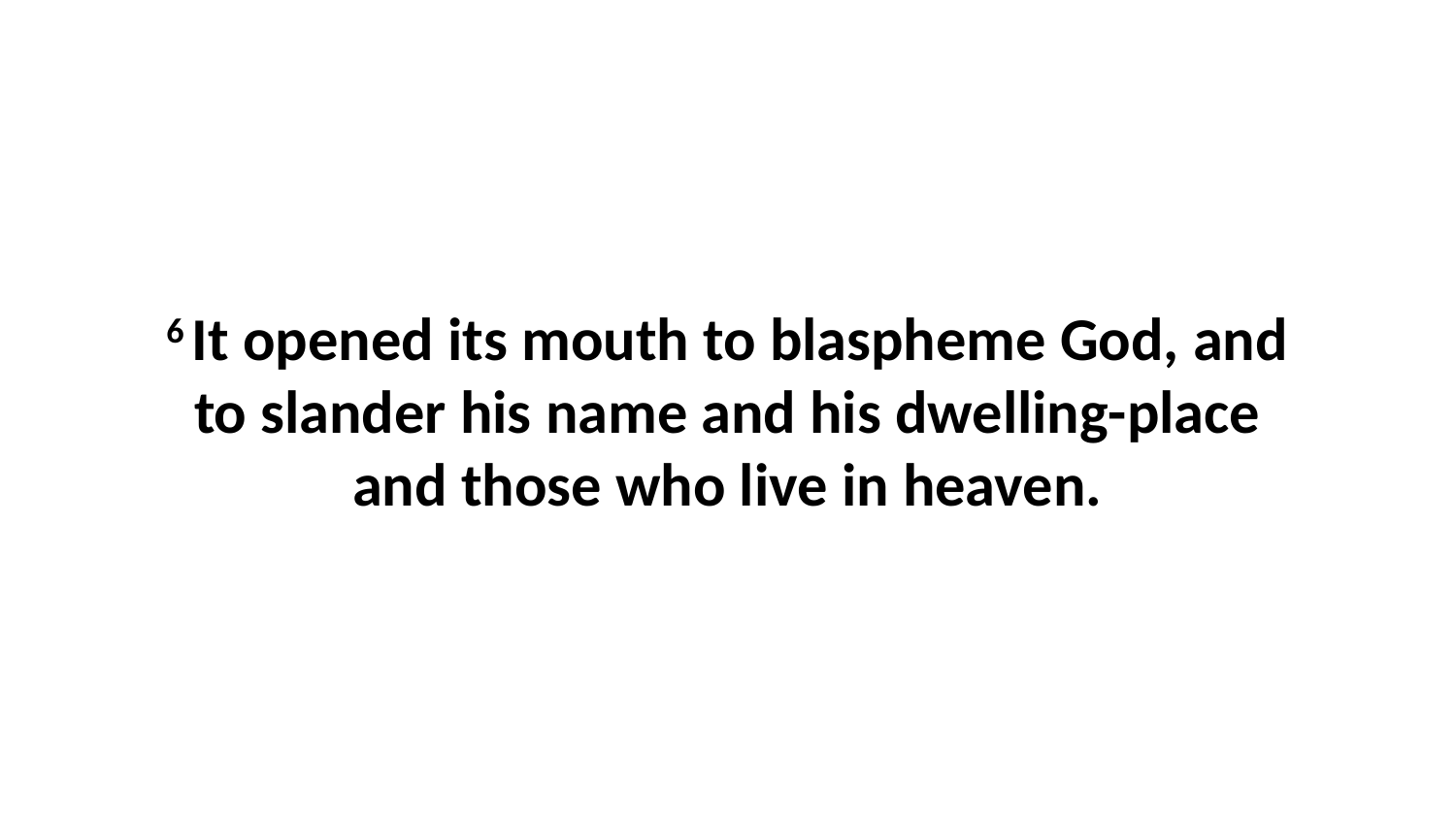

6 It opened its mouth to blaspheme God, and to slander his name and his dwelling-place and those who live in heaven.